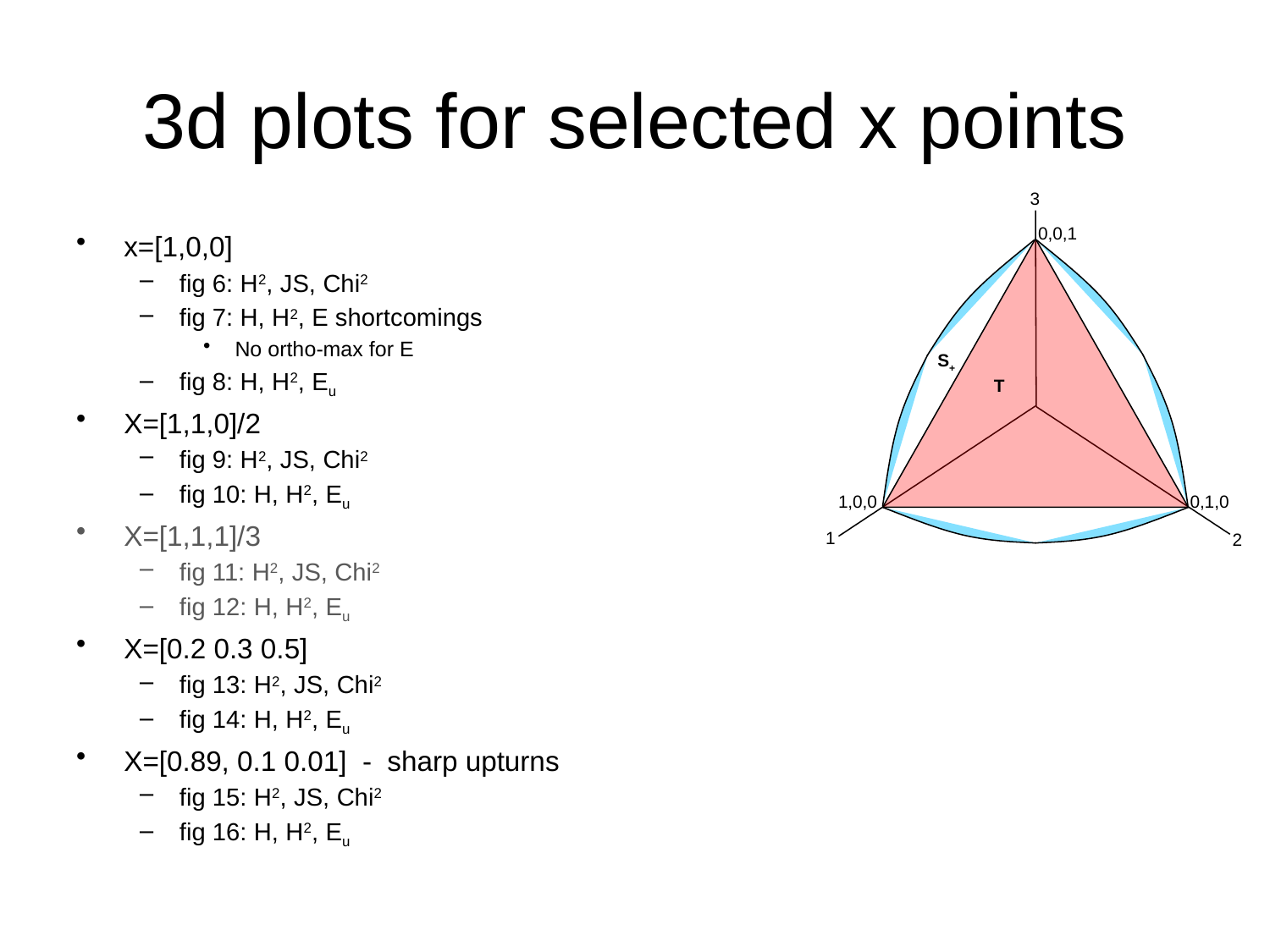

# 3d plots for selected x points
3

0,0,1

S+

T

1,0,0
0,1,0

1
2
x=[1,0,0]
fig 6: H2, JS, Chi2
fig 7: H, H2, E shortcomings
No ortho-max for E
fig 8: H, H2, Eu
X=[1,1,0]/2
fig 9: H2, JS, Chi2
fig 10: H, H2, Eu
X=[1,1,1]/3
fig 11: H2, JS, Chi2
fig 12: H, H2, Eu
X=[0.2 0.3 0.5]
fig 13: H2, JS, Chi2
fig 14: H, H2, Eu
X=[0.89, 0.1 0.01]  -  sharp upturns
fig 15: H2, JS, Chi2
fig 16: H, H2, Eu